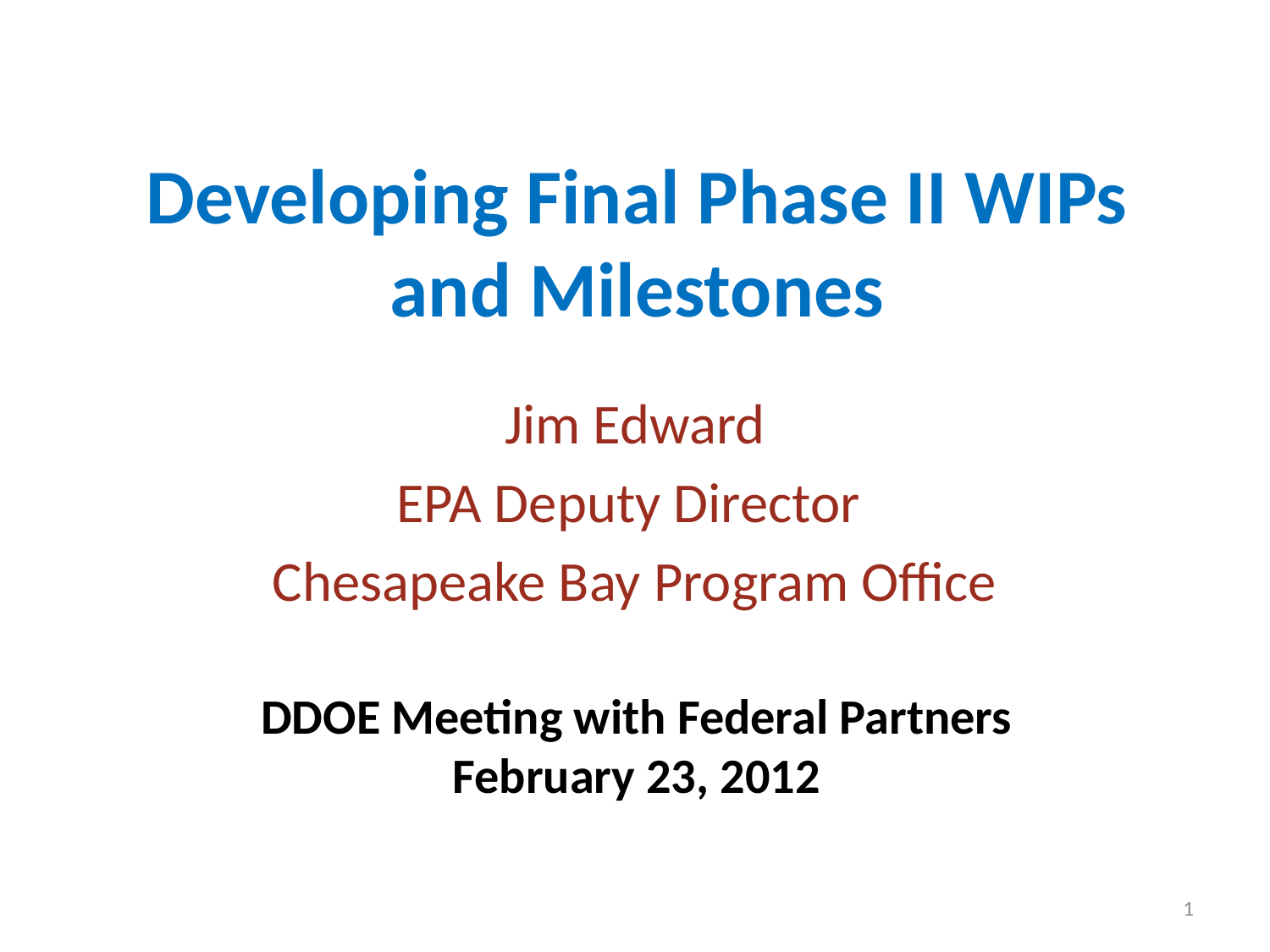

# Developing Final Phase II WIPs and Milestones
Jim Edward
EPA Deputy Director
Chesapeake Bay Program Office
DDOE Meeting with Federal Partners
February 23, 2012

1